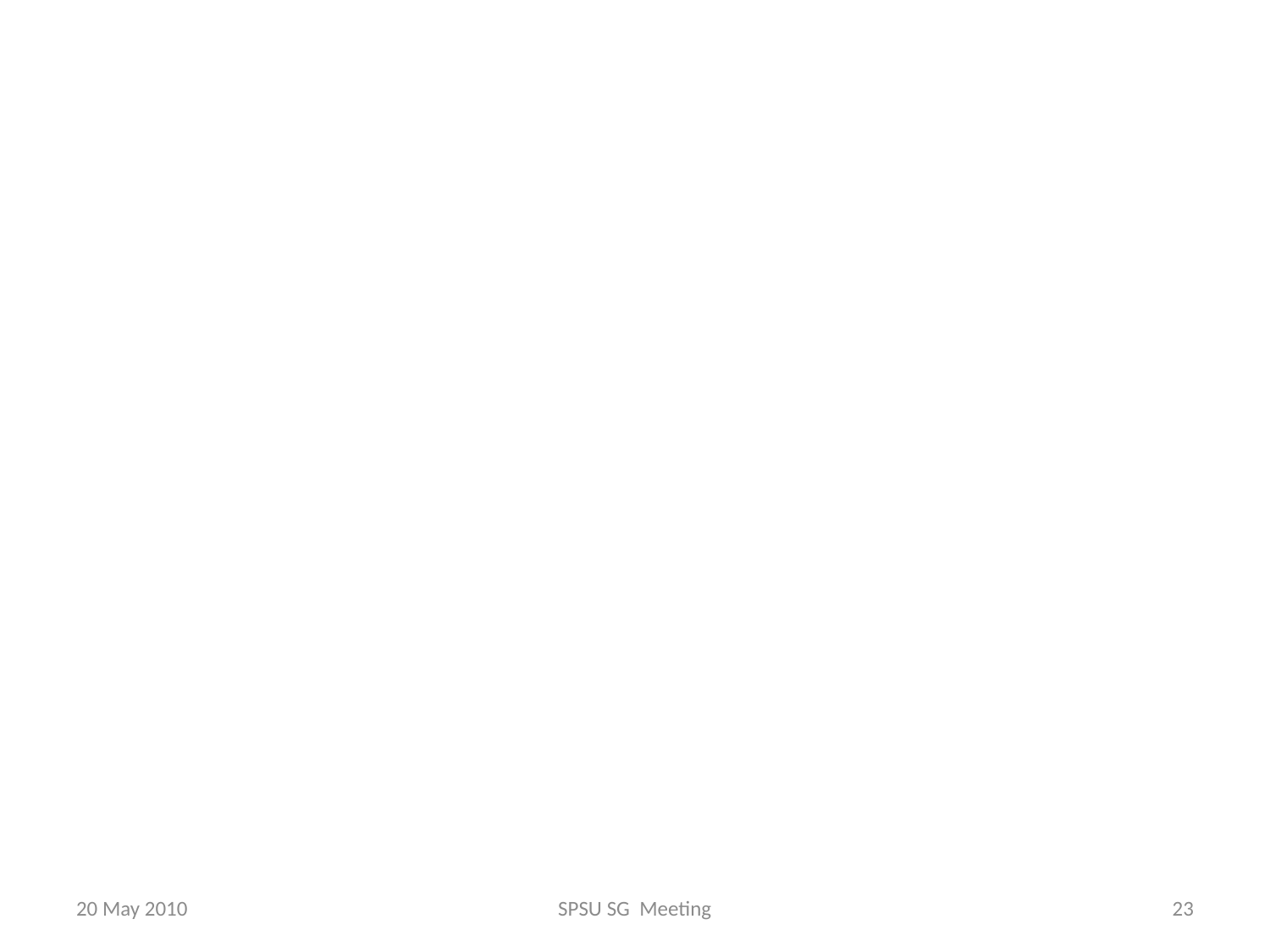

20 May 2010
SPSU SG  Meeting
23